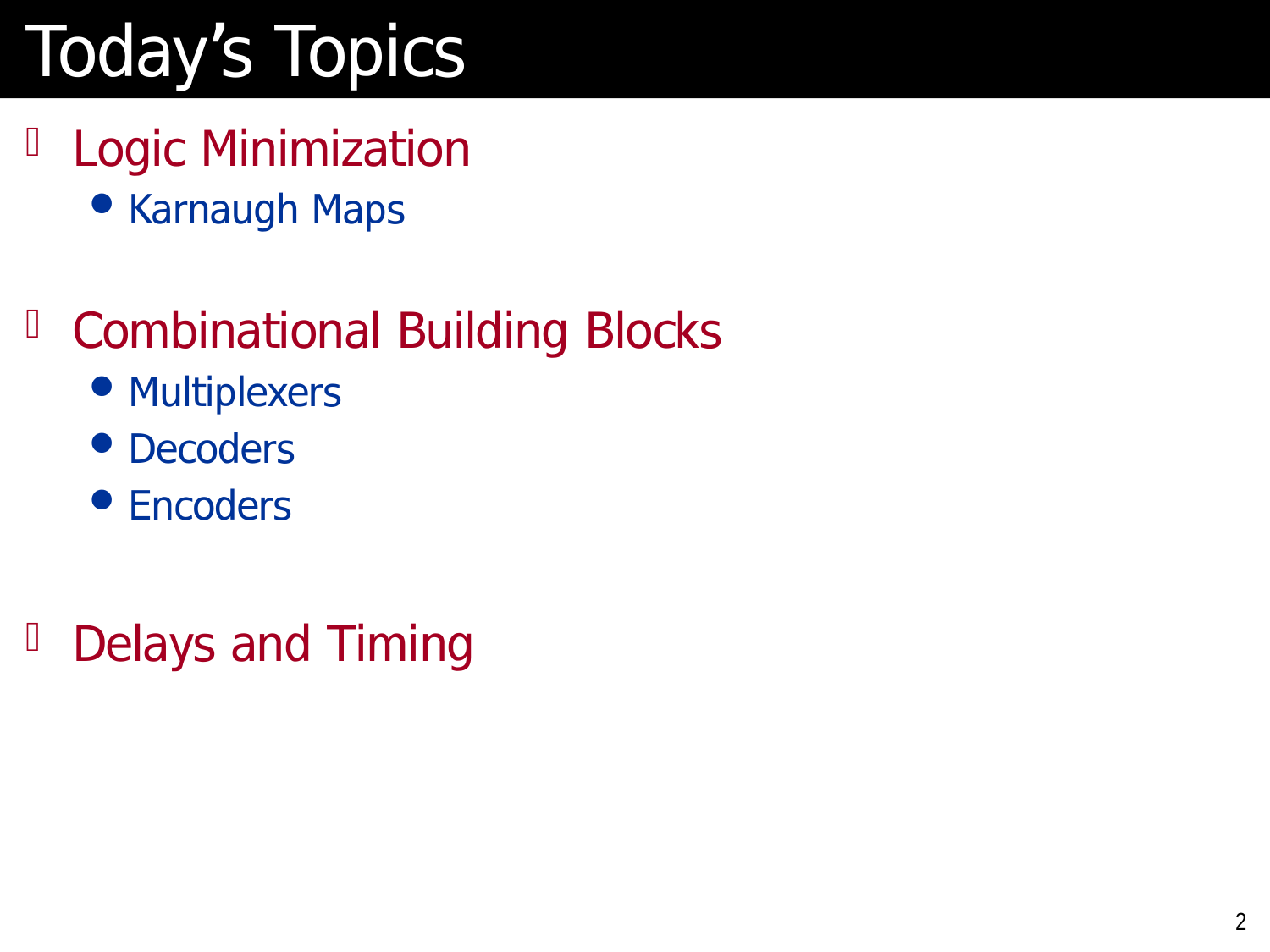

# Today’s Topics
Logic Minimization
Karnaugh Maps

Combinational Building Blocks
Multiplexers
Decoders
Encoders

Delays and Timing
2